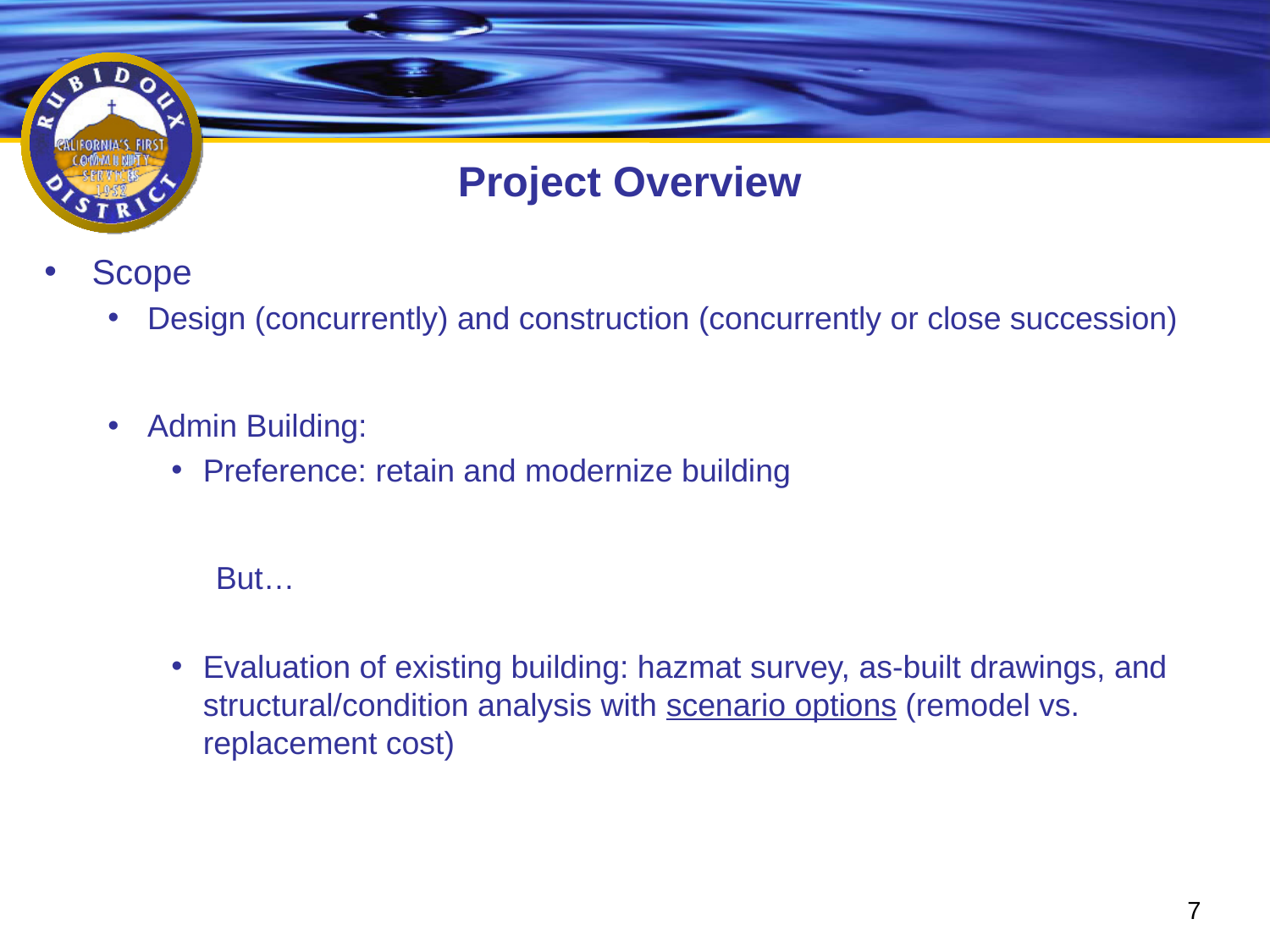

# Project Overview
Scope
Design (concurrently) and construction (concurrently or close succession)

Admin Building:
Preference: retain and modernize building

     But…

Evaluation of existing building: hazmat survey, as-built drawings, and structural/condition analysis with scenario options (remodel vs. replacement cost)

7